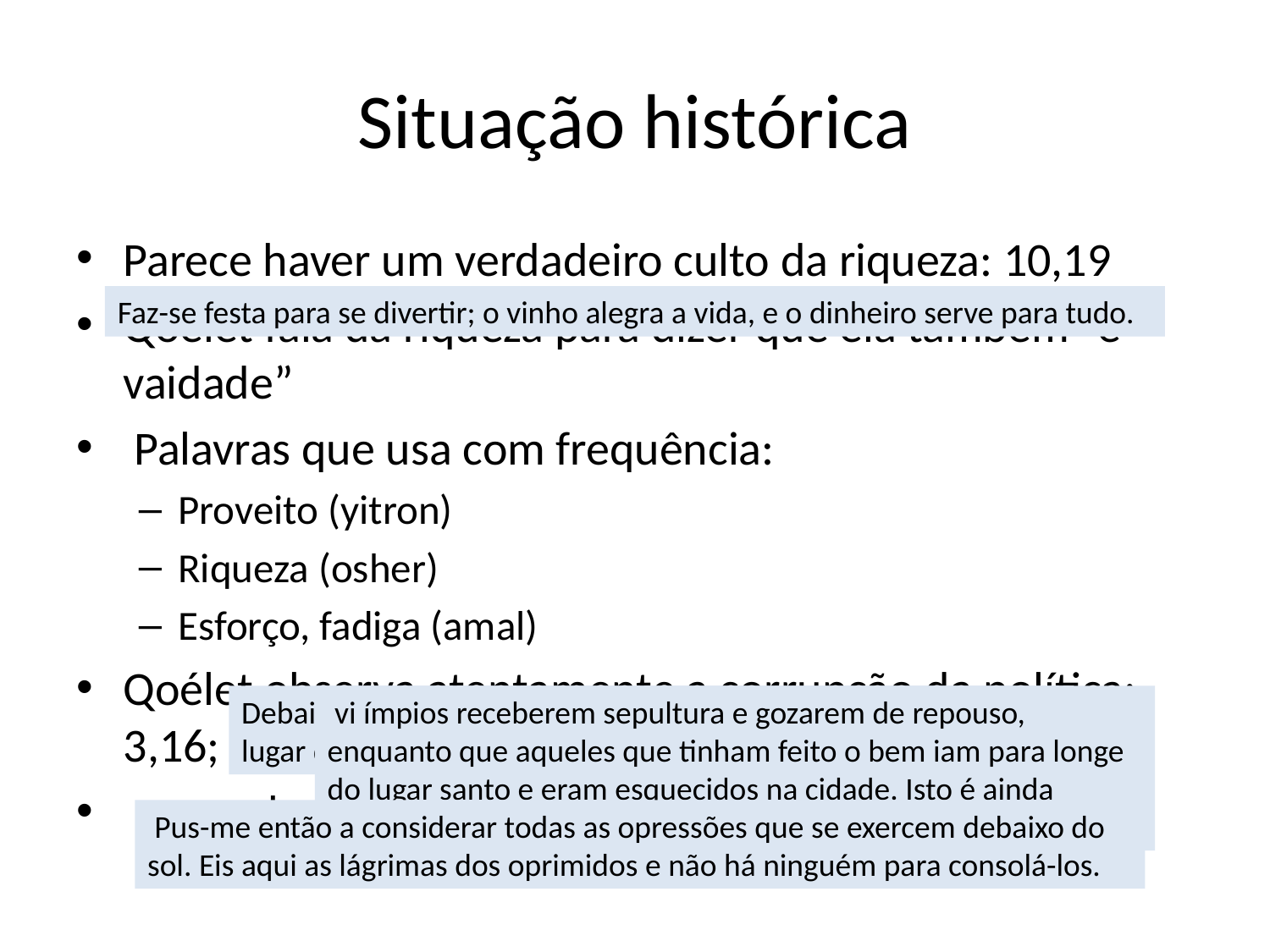

# Situação histórica
Parece haver um verdadeiro culto da riqueza: 10,19
Qoélet fala da riqueza para dizer que ela também “é vaidade”
 Palavras que usa com frequência:
Proveito (yitron)
Riqueza (osher)
Esforço, fadiga (amal)
Qoélet observa atentamente a corrupção da política: 3,16; 8,10
 e aos abusos dos poderosos: 4,1-2

Faz-se festa para se divertir; o vinho alegra a vida, e o dinheiro serve para tudo.
Debaixo do sol, observei ainda o seguinte: a injustiça ocupa o lugar do direito, e a iniqüidade ocupa o lugar da justiça.
 vi ímpios receberem sepultura e gozarem de repouso, enquanto que aqueles que tinham feito o bem iam para longe do lugar santo e eram esquecidos na cidade. Isto é ainda vaidade.
 Pus-me então a considerar todas as opressões que se exercem debaixo do sol. Eis aqui as lágrimas dos oprimidos e não há ninguém para consolá-los.